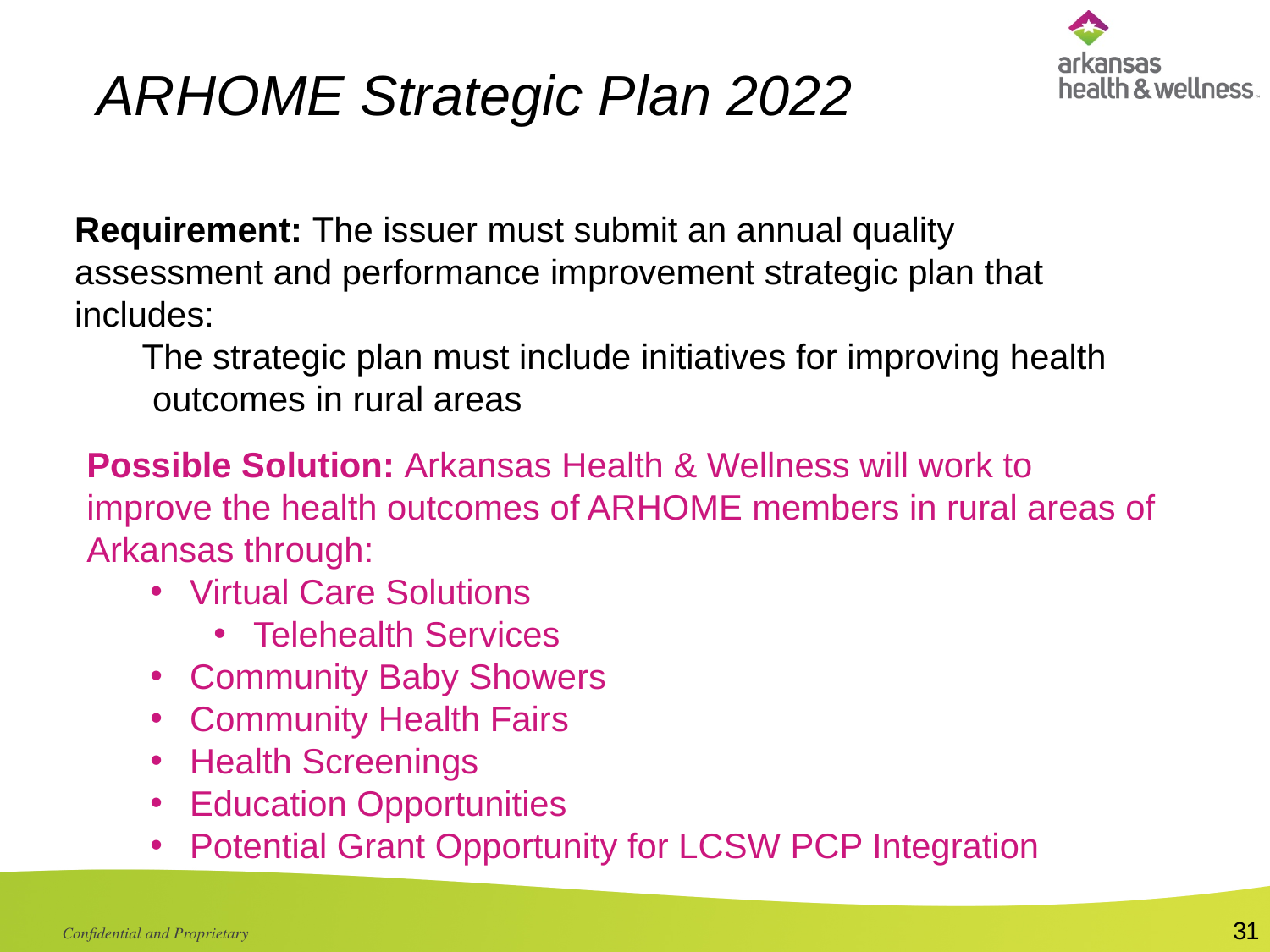

ARHOME Strategic Plan 2022
# Requirement: The issuer must submit an annual quality assessment and performance improvement strategic plan that includes: The strategic plan must include initiatives for improving health outcomes in rural areas
Possible Solution: Arkansas Health & Wellness will work to improve the health outcomes of ARHOME members in rural areas of Arkansas through:
Virtual Care Solutions
Telehealth Services
Community Baby Showers
Community Health Fairs
Health Screenings
Education Opportunities
Potential Grant Opportunity for LCSW PCP Integration

31
Confidential and Proprietary